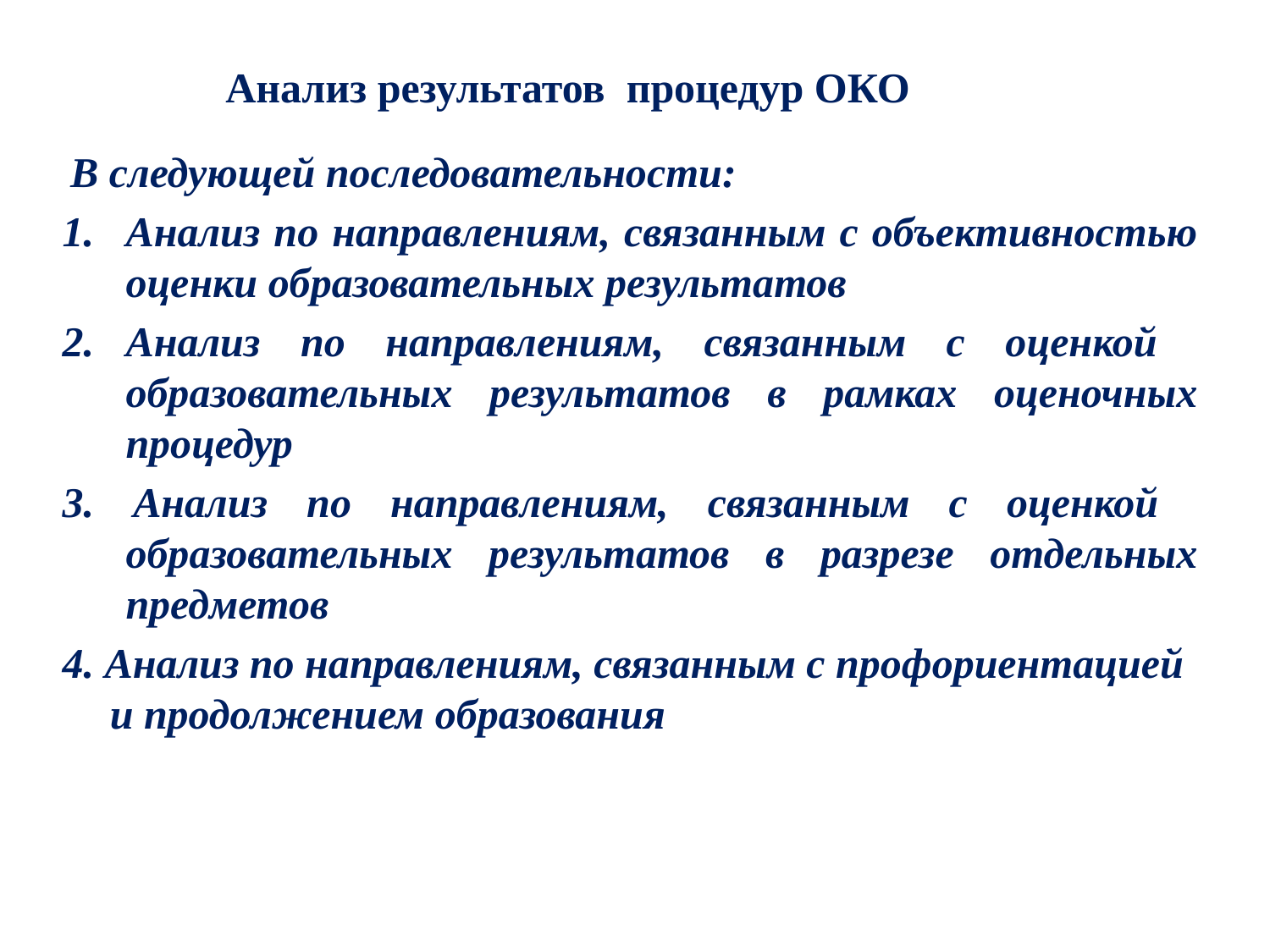

# Анализ результатов  процедур ОКО
 В следующей последовательности:
Анализ по направлениям, связанным с объективностью оценки образовательных результатов
Анализ по направлениям, связанным с оценкой  образовательных результатов в рамках оценочных процедур
3. Анализ по направлениям, связанным с оценкой  образовательных результатов в разрезе отдельных предметов
4. Анализ по направлениям, связанным с профориентацией и продолжением образования